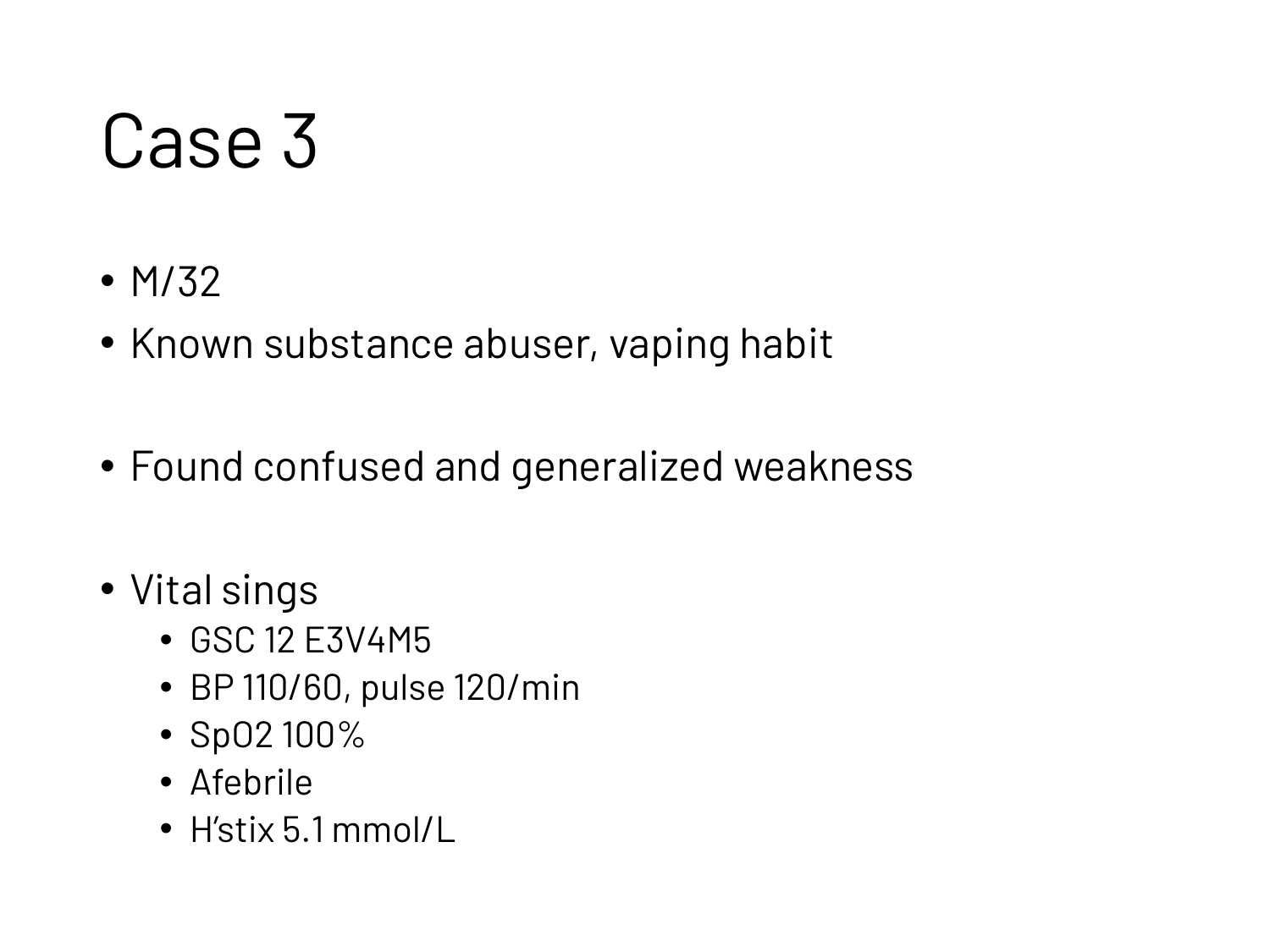

# Case 3
M/32
Known substance abuser, vaping habit

Found confused and generalized weakness

Vital sings
GSC 12 E3V4M5
BP 110/60, pulse 120/min
SpO2 100%
Afebrile
H’stix 5.1 mmol/L